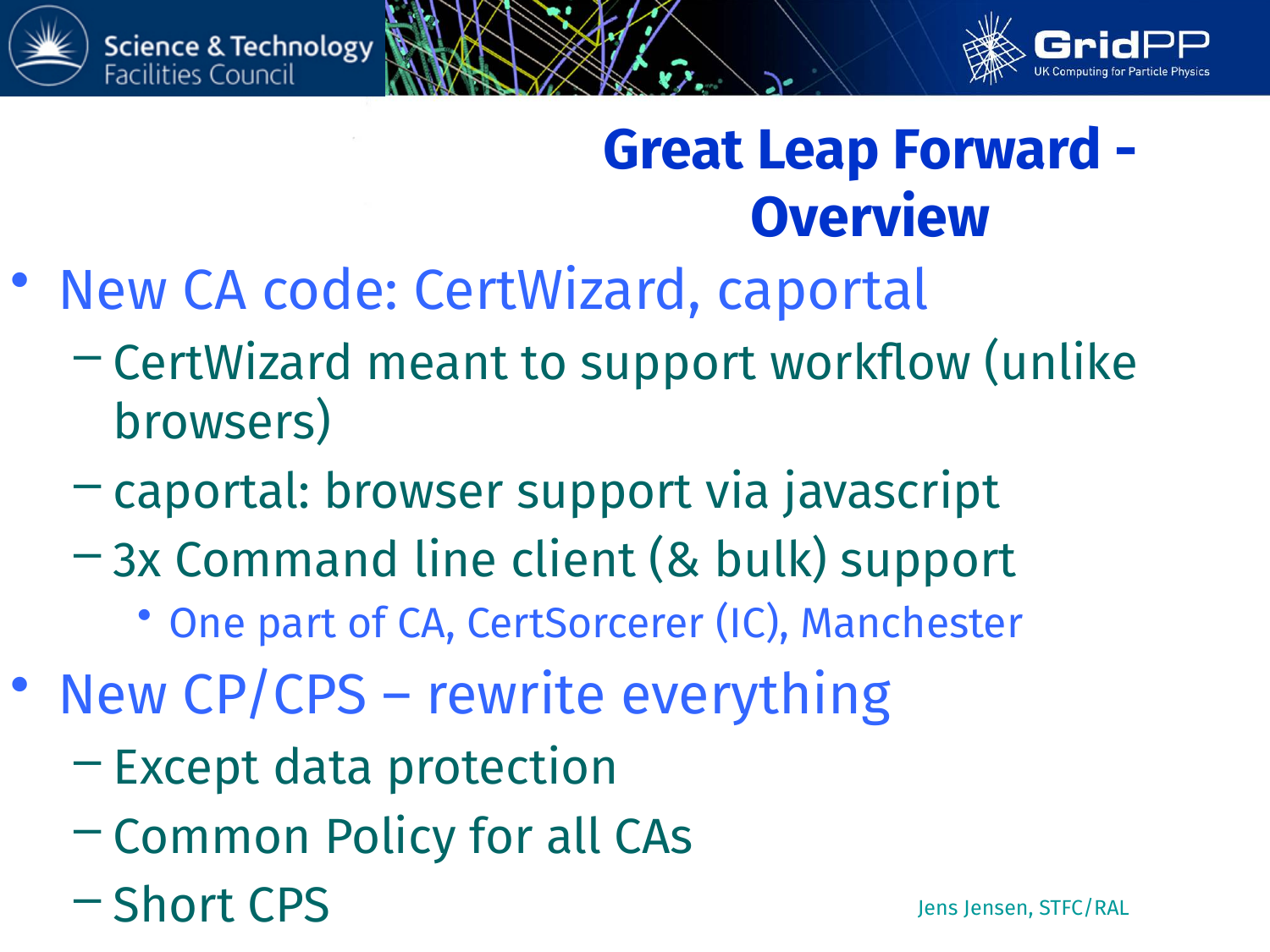

# Great Leap Forward - Overview
New CA code: CertWizard, caportal
CertWizard meant to support workflow (unlike browsers)
caportal: browser support via javascript
3x Command line client (& bulk) support
One part of CA, CertSorcerer (IC), Manchester
New CP/CPS – rewrite everything
Except data protection
Common Policy for all CAs
Short CPS